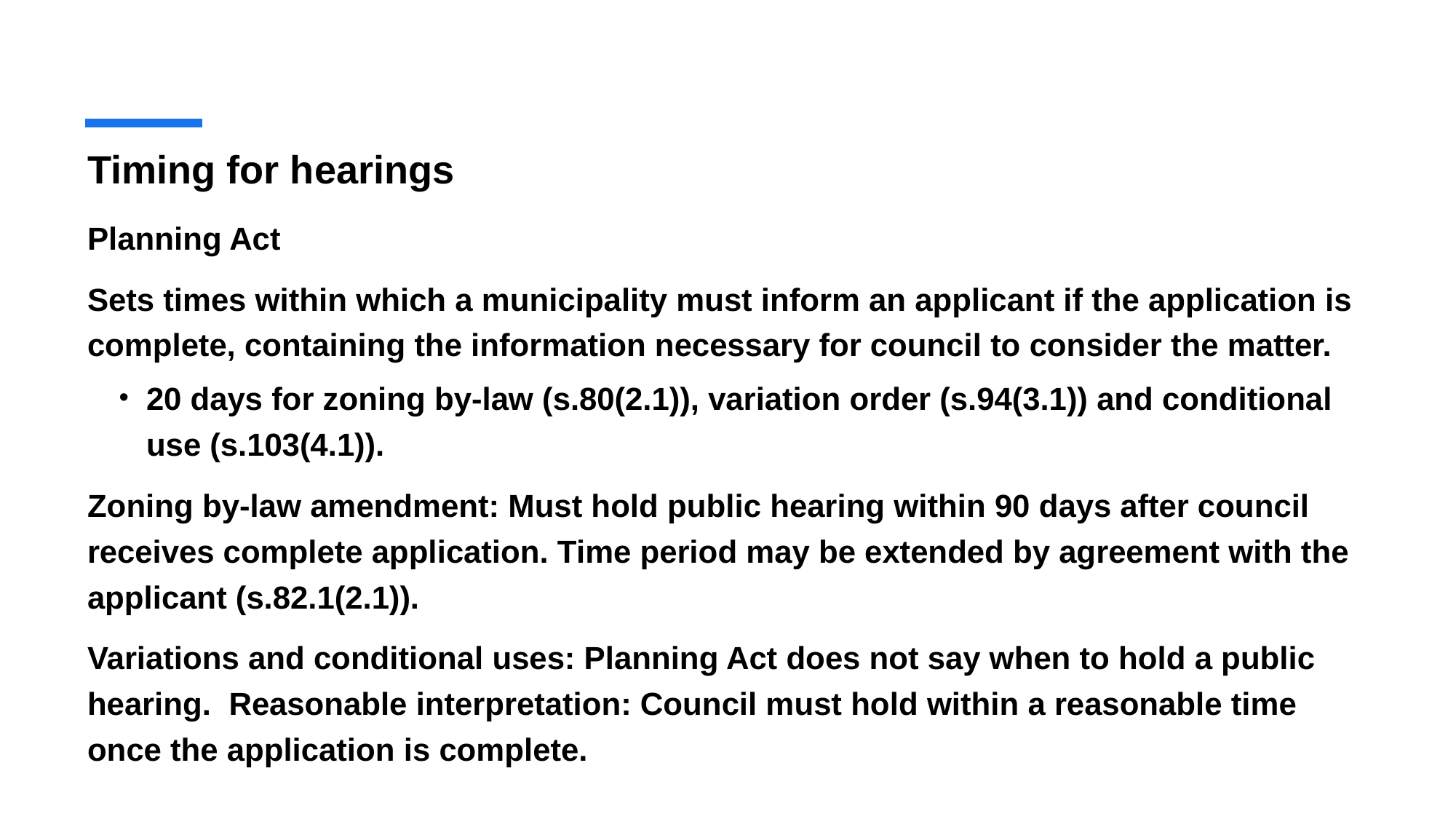

# Timing for hearings
Planning Act
Sets times within which a municipality must inform an applicant if the application is complete, containing the information necessary for council to consider the matter.
20 days for zoning by-law (s.80(2.1)), variation order (s.94(3.1)) and conditional use (s.103(4.1)).
Zoning by-law amendment: Must hold public hearing within 90 days after council receives complete application. Time period may be extended by agreement with the applicant (s.82.1(2.1)).
Variations and conditional uses: Planning Act does not say when to hold a public hearing.  Reasonable interpretation: Council must hold within a reasonable time once the application is complete.